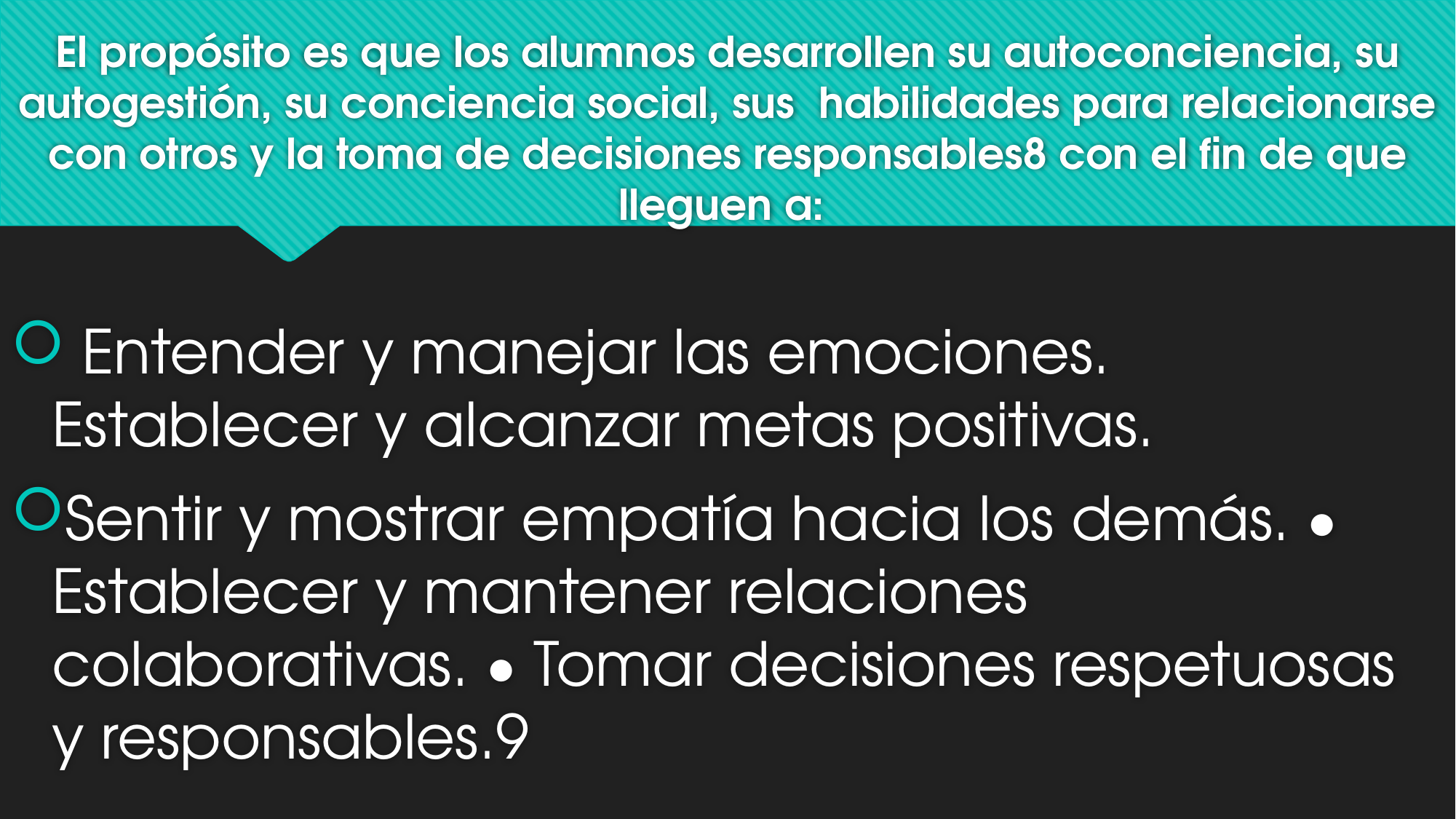

# El propósito es que los alumnos desarrollen su autoconciencia, su autogestión, su conciencia social, sus  habilidades para relacionarse con otros y la toma de decisiones responsables8 con el fin de que lleguen a:
 Entender y manejar las emociones.  Establecer y alcanzar metas positivas.
Sentir y mostrar empatía hacia los demás. • Establecer y mantener relaciones colaborativas. • Tomar decisiones respetuosas y responsables.9